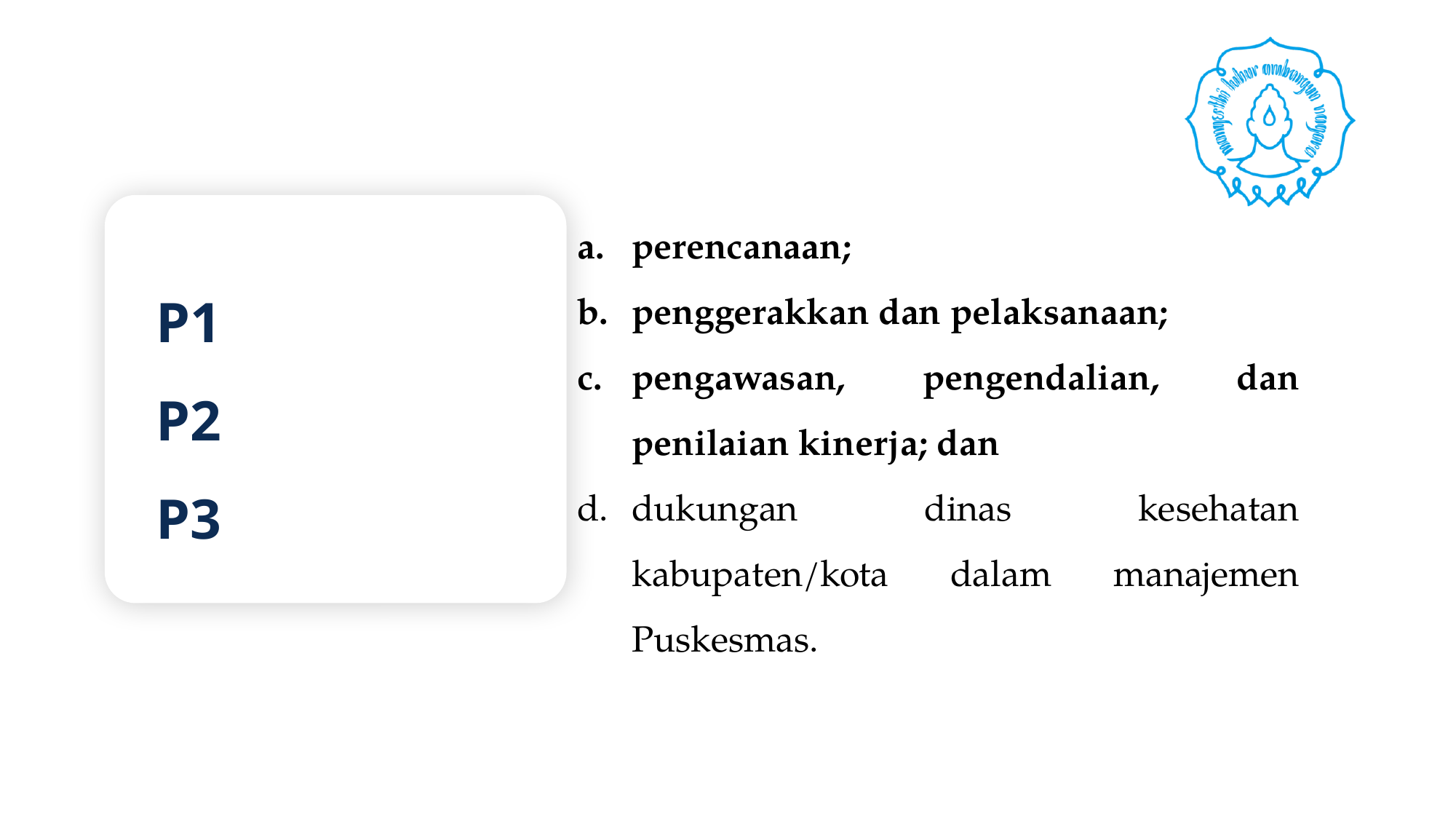

P1
P2
P3
perencanaan;
penggerakkan dan pelaksanaan;
pengawasan, pengendalian, dan penilaian kinerja; dan
dukungan dinas kesehatan kabupaten/kota dalam manajemen Puskesmas.